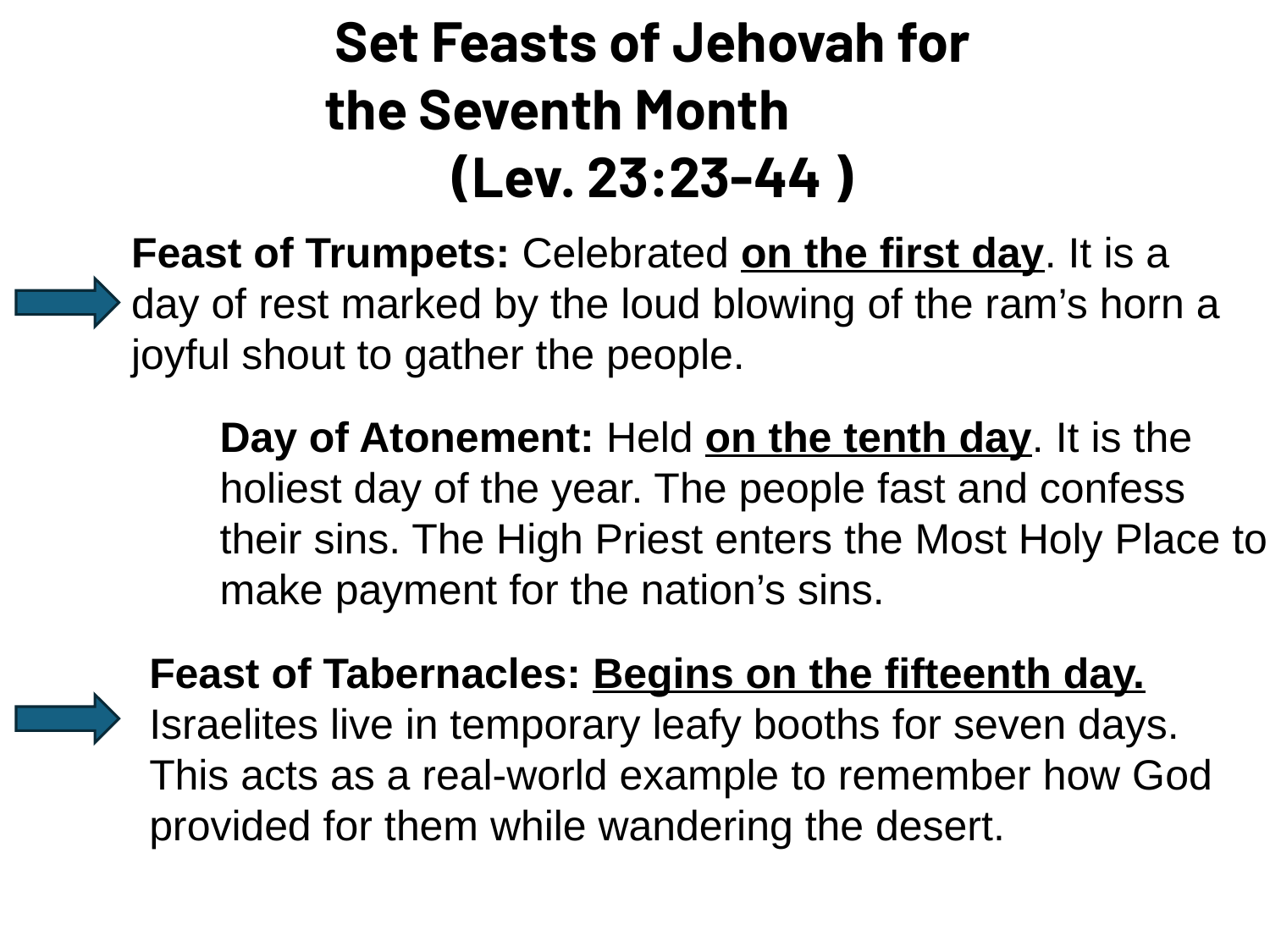

Set Feasts of Jehovah for the Seventh Month                  (Lev. 23:23-44 )
Feast of Trumpets: Celebrated on the first day. It is a day of rest marked by the loud blowing of the ram’s horn a joyful shout to gather the people.

Day of Atonement: Held on the tenth day. It is the holiest day of the year. The people fast and confess their sins. The High Priest enters the Most Holy Place to make payment for the nation’s sins.
Feast of Tabernacles: Begins on the fifteenth day. Israelites live in temporary leafy booths for seven days. This acts as a real-world example to remember how God provided for them while wandering the desert.